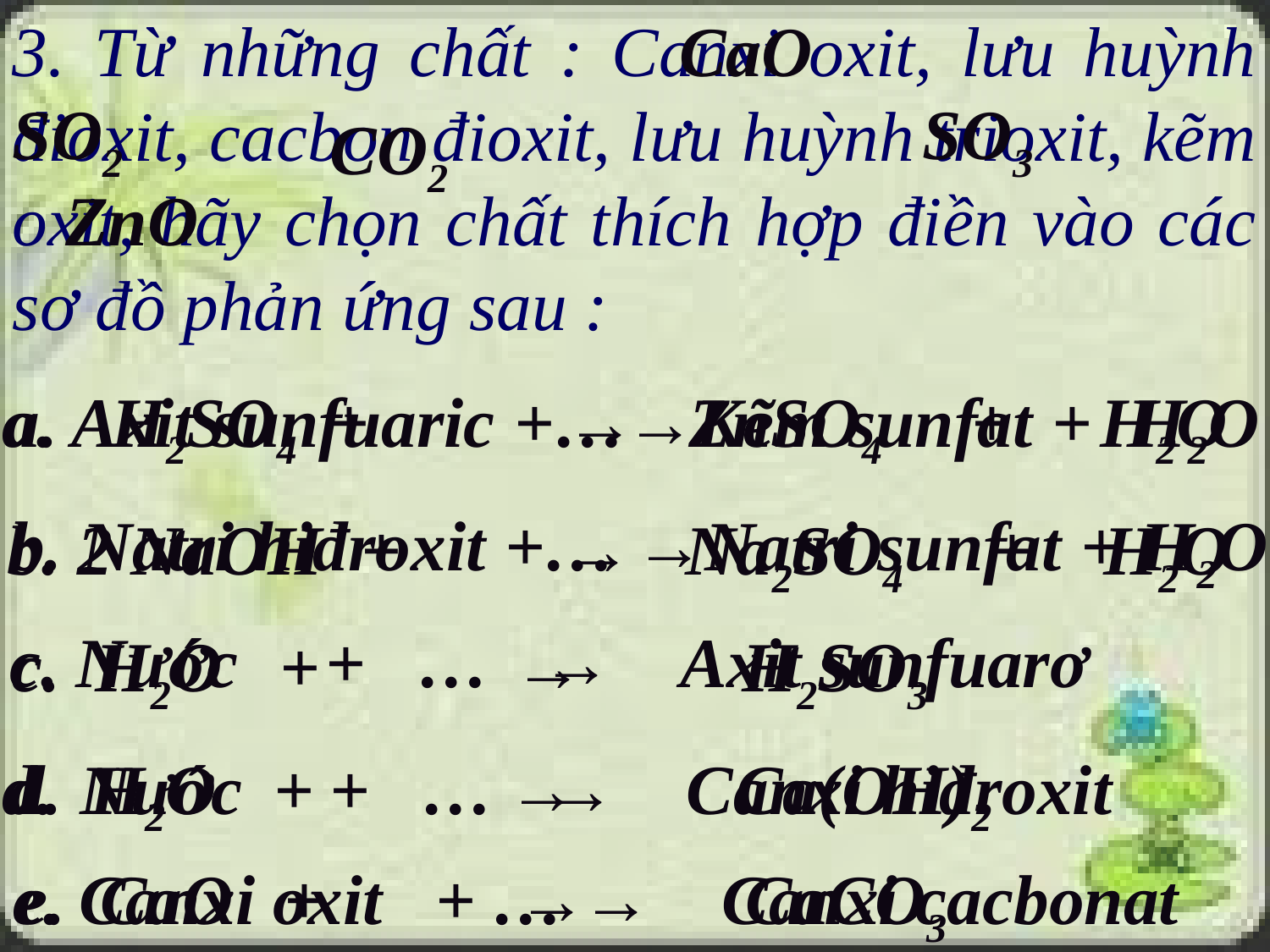

3. Từ những chất : Canxi oxit, lưu huỳnh đioxit, cacbon đioxit, lưu huỳnh trioxit, kẽm oxit, hãy chọn chất thích hợp điền vào các sơ đồ phản ứng sau :
CaO
SO2
SO3
CO2
ZnO
a. Axit sunfuaric +…→Kẽm sunfat +  H2O
a.   H2SO4   +           →   ZnSO4     +     H2O
b. Natri hiđroxit +… →Natri sunfat + H2O
b. 2 NaOH   +         →   Na2SO4     +    H2O
c. Nước     +   …   →    Axit sunfuarơ
c.  H2O     +           →         H2SO3
d.  H2O     +           →         Ca(OH)2
d. Nước     +   …   →    Canxi hiđroxit
e. Canxi oxit   + … →    Canxi cacbonat
e.  CaO     +           →         CaCO3